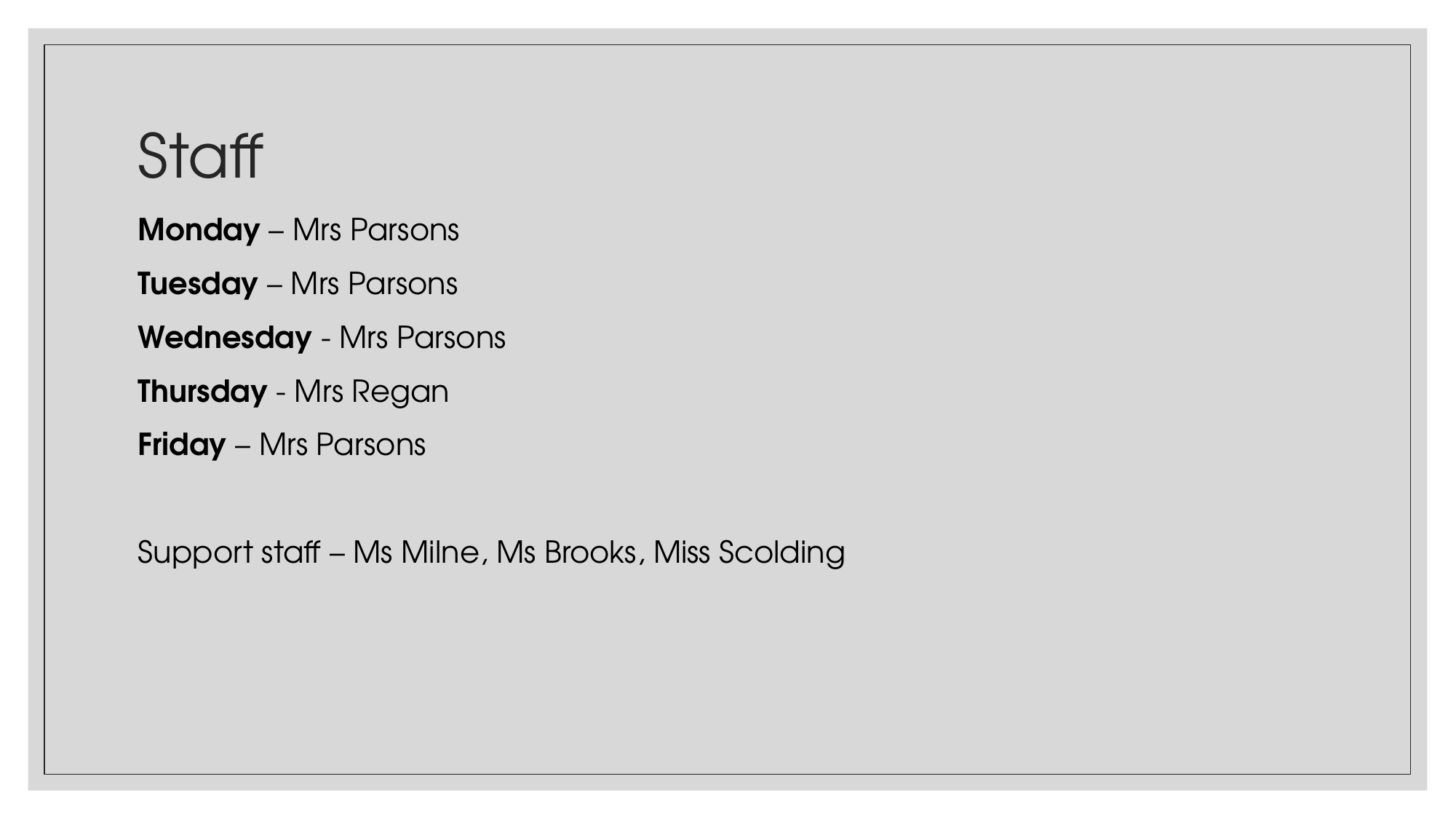

# Staff
Monday – Mrs Parsons
Tuesday – Mrs Parsons
Wednesday - Mrs Parsons
Thursday - Mrs Regan
Friday – Mrs Parsons

Support staff – Ms Milne, Ms Brooks, Miss Scolding